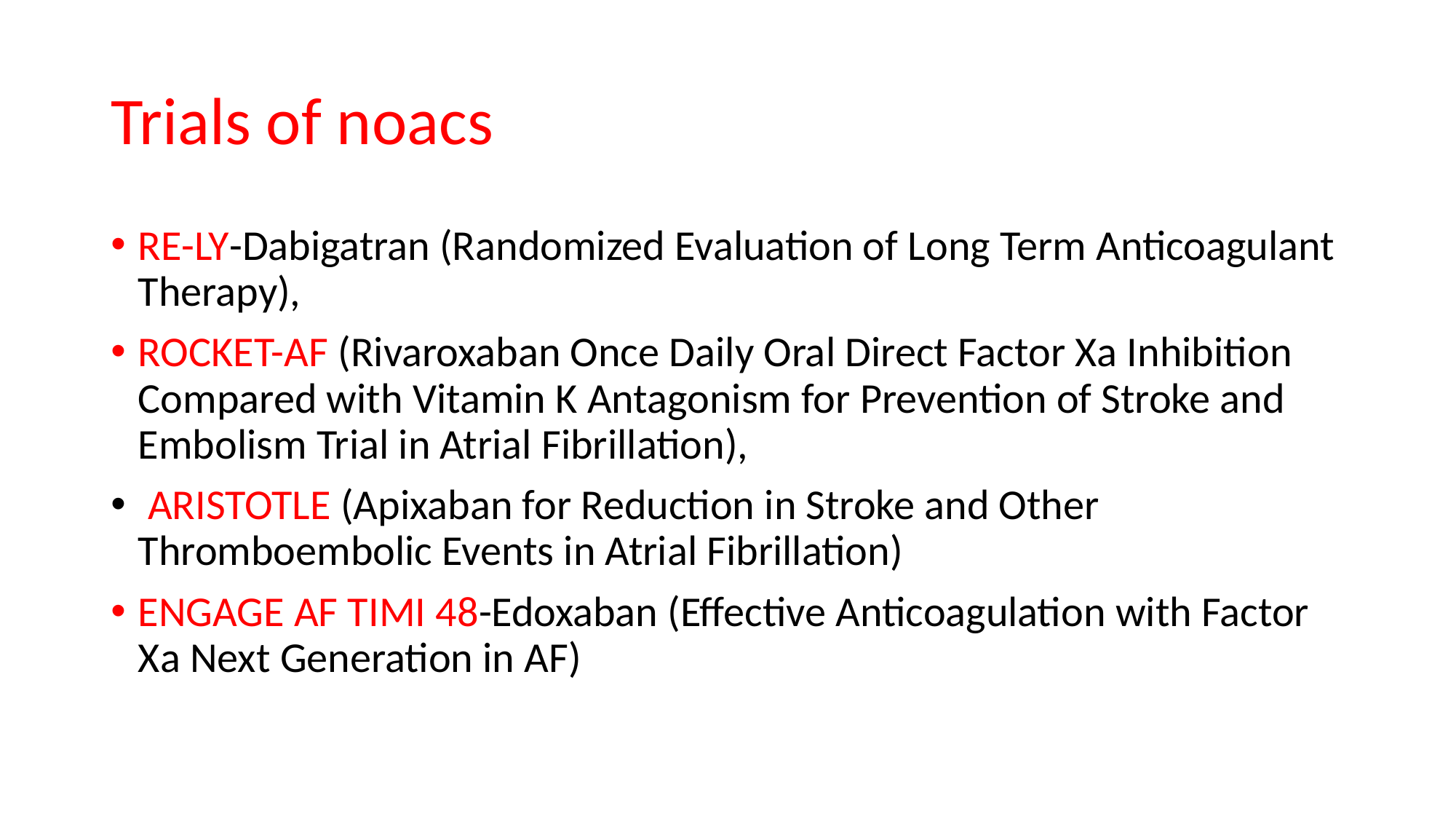

# Trials of noacs
RE-LY-Dabigatran (Randomized Evaluation of Long Term Anticoagulant Therapy),
ROCKET-AF (Rivaroxaban Once Daily Oral Direct Factor Xa Inhibition Compared with Vitamin K Antagonism for Prevention of Stroke and Embolism Trial in Atrial Fibrillation),
 ARISTOTLE (Apixaban for Reduction in Stroke and Other Thromboembolic Events in Atrial Fibrillation)
ENGAGE AF TIMI 48-Edoxaban (Effective Anticoagulation with Factor Xa Next Generation in AF)